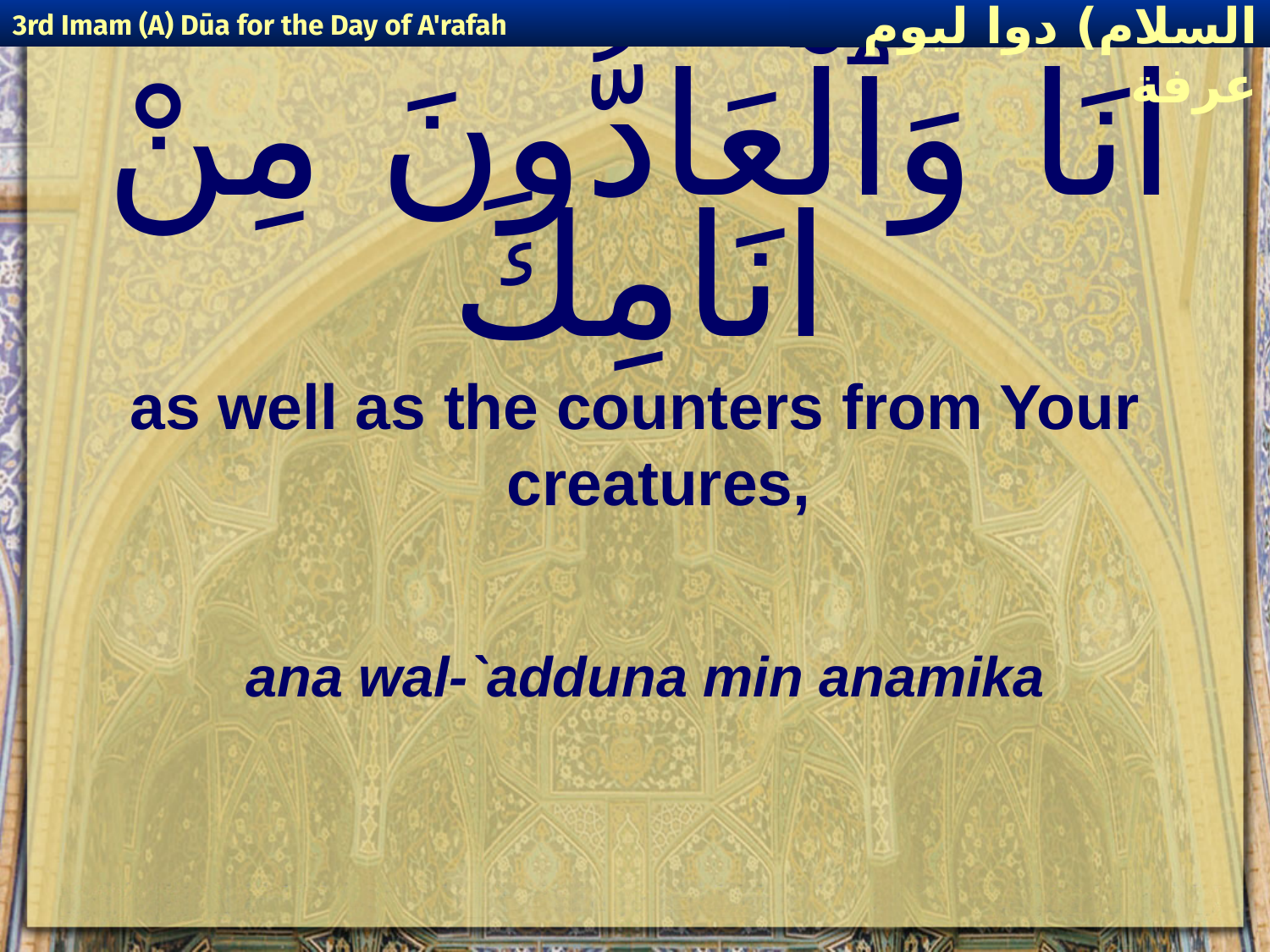

3rd Imam (A) Dūa for the Day of A'rafah
إمام حسين(عليه السلام) دوا ليوم عرفة
# انَا وَٱلْعَادُّونَ مِنْ انَامِكَ
as well as the counters from Your creatures,
ana wal-`adduna min anamika